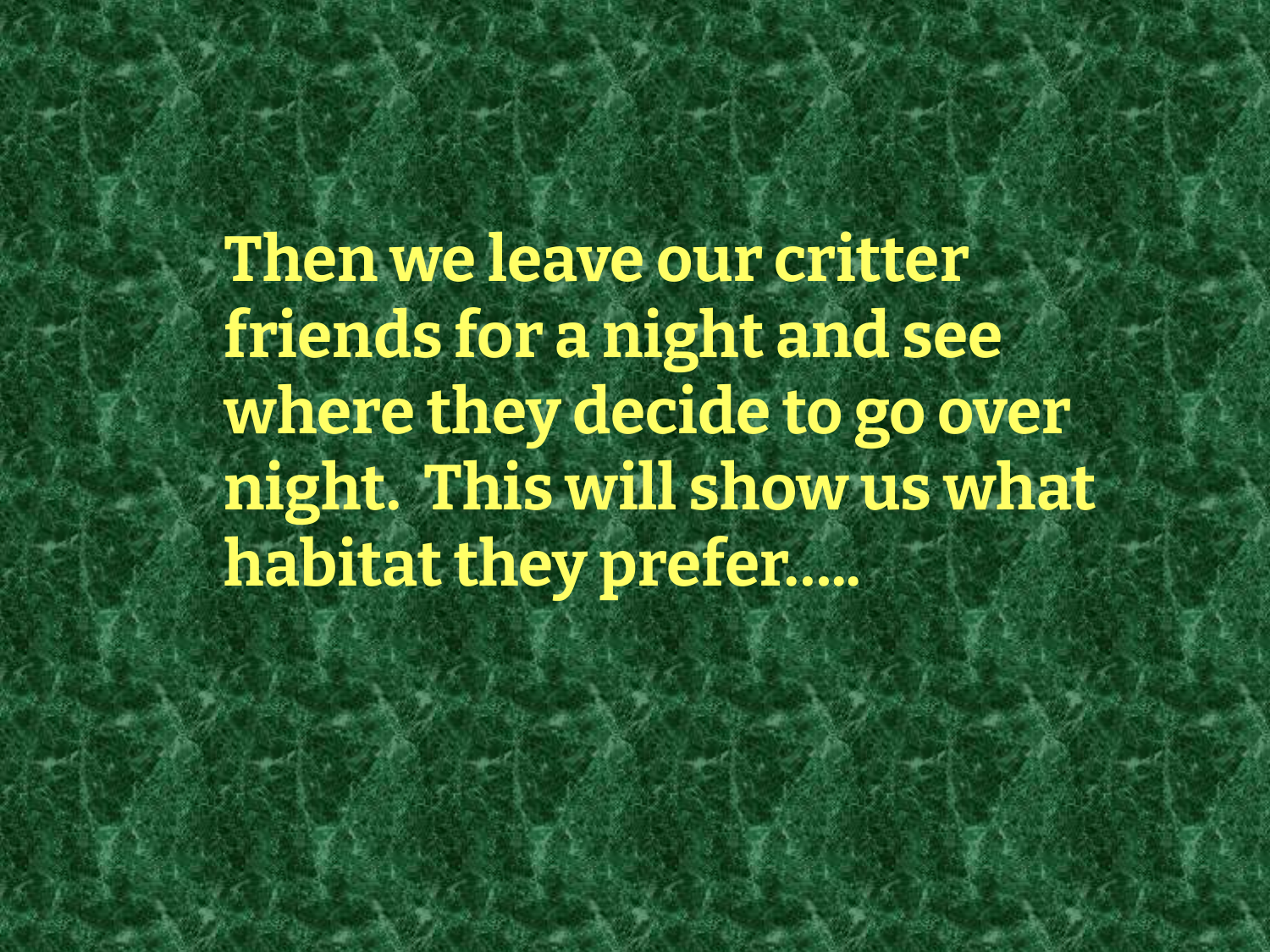

Then we leave our critter friends for a night and see where they decide to go over night.  This will show us what habitat they prefer…..